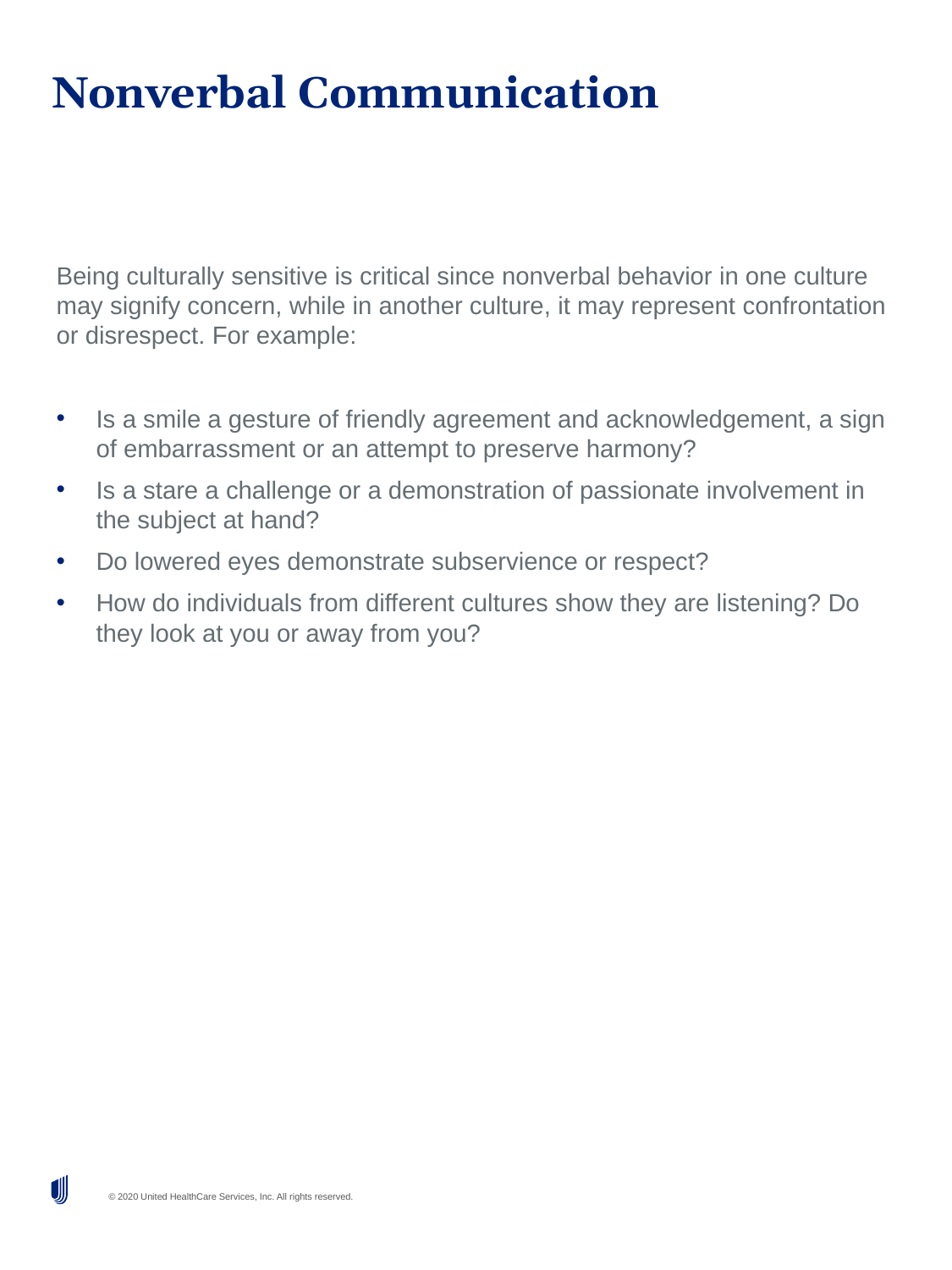

# Nonverbal Communication
Being culturally sensitive is critical since nonverbal behavior in one culture may signify concern, while in another culture, it may represent confrontation or disrespect. For example:

Is a smile a gesture of friendly agreement and acknowledgement, a sign of embarrassment or an attempt to preserve harmony?
Is a stare a challenge or a demonstration of passionate involvement in the subject at hand?
Do lowered eyes demonstrate subservience or respect?
How do individuals from different cultures show they are listening? Do they look at you or away from you?